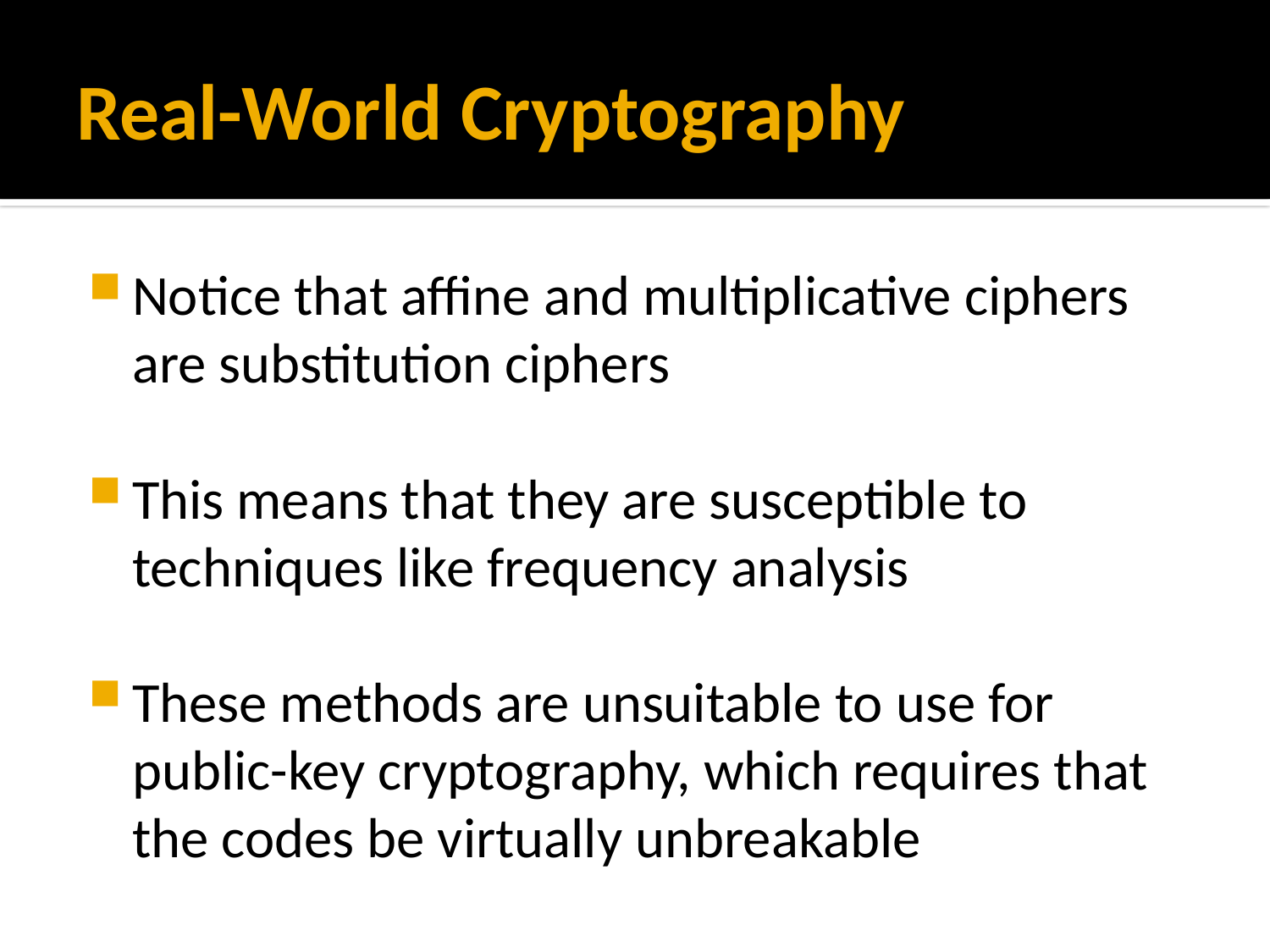

# Real-World Cryptography
Notice that affine and multiplicative ciphers are substitution ciphers

This means that they are susceptible to techniques like frequency analysis

These methods are unsuitable to use for public-key cryptography, which requires that the codes be virtually unbreakable